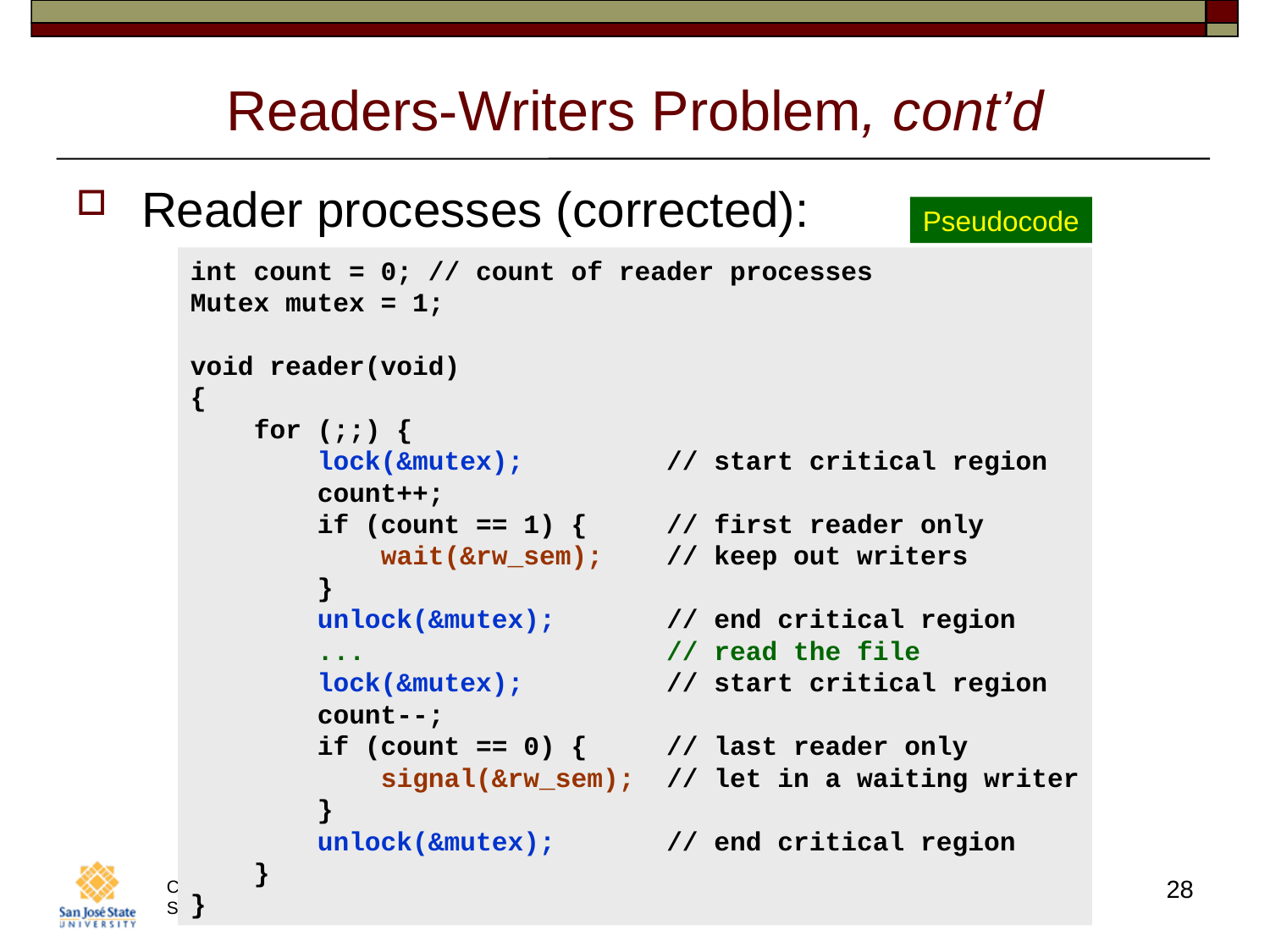

# Readers-Writers Problem, cont’d
Reader processes (corrected):
Pseudocode
int count = 0; // count of reader processes
Mutex mutex = 1;

void reader(void)
{
    for (;;) {
        lock(&mutex);         // start critical region
        count++;
        if (count == 1) {     // first reader only
            wait(&rw_sem);    // keep out writers
        }
        unlock(&mutex);       // end critical region
        ...                   // read the file
        lock(&mutex);         // start critical region
        count--;
        if (count == 0) {     // last reader only
            signal(&rw_sem);  // let in a waiting writer
        }
        unlock(&mutex);       // end critical region
    }
}
28